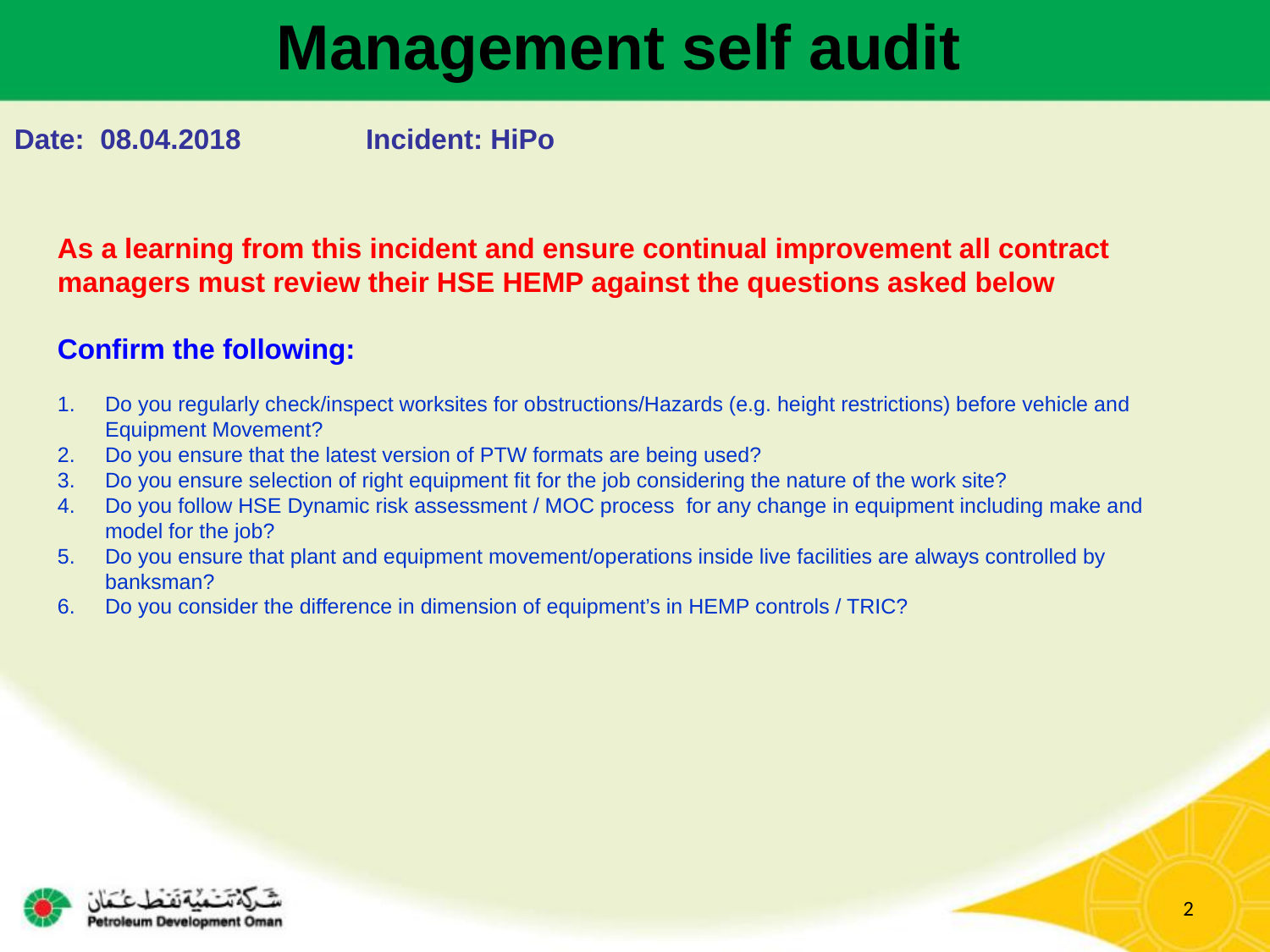

Management self audit

Date:  08.04.2018                Incident: HiPo

As a learning from this incident and ensure continual improvement all contract
managers must review their HSE HEMP against the questions asked below

Confirm the following:

Do you regularly check/inspect worksites for obstructions/Hazards (e.g. height restrictions) before vehicle and Equipment Movement?
Do you ensure that the latest version of PTW formats are being used?
Do you ensure selection of right equipment fit for the job considering the nature of the work site?
Do you follow HSE Dynamic risk assessment / MOC process  for any change in equipment including make and model for the job?
Do you ensure that plant and equipment movement/operations inside live facilities are always controlled by banksman?
Do you consider the difference in dimension of equipment’s in HEMP controls / TRIC?
2